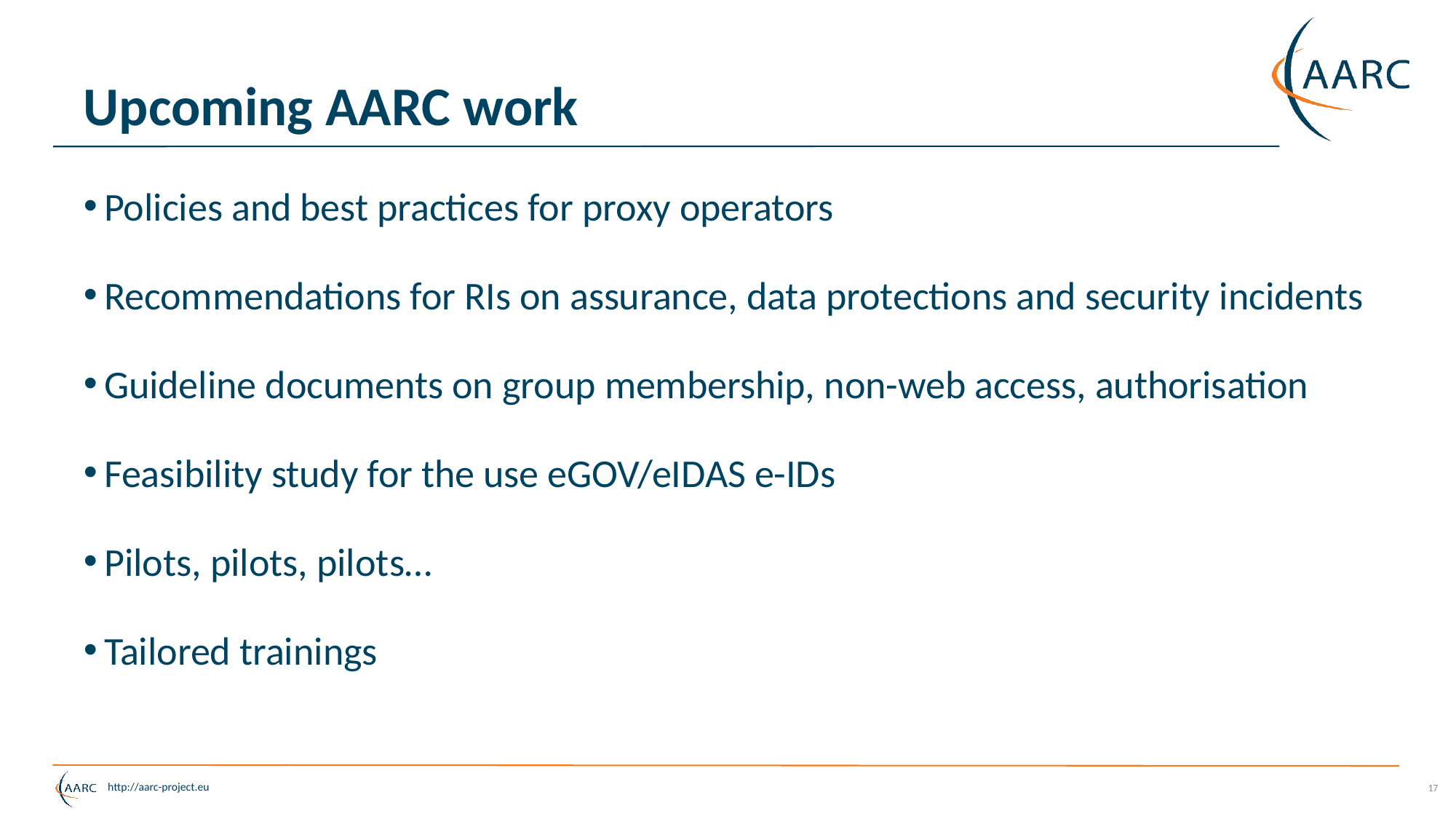

# Upcoming AARC work
Policies and best practices for proxy operators
Recommendations for RIs on assurance, data protections and security incidents
Guideline documents on group membership, non-web access, authorisation
Feasibility study for the use eGOV/eIDAS e-IDs
Pilots, pilots, pilots…
Tailored trainings
17